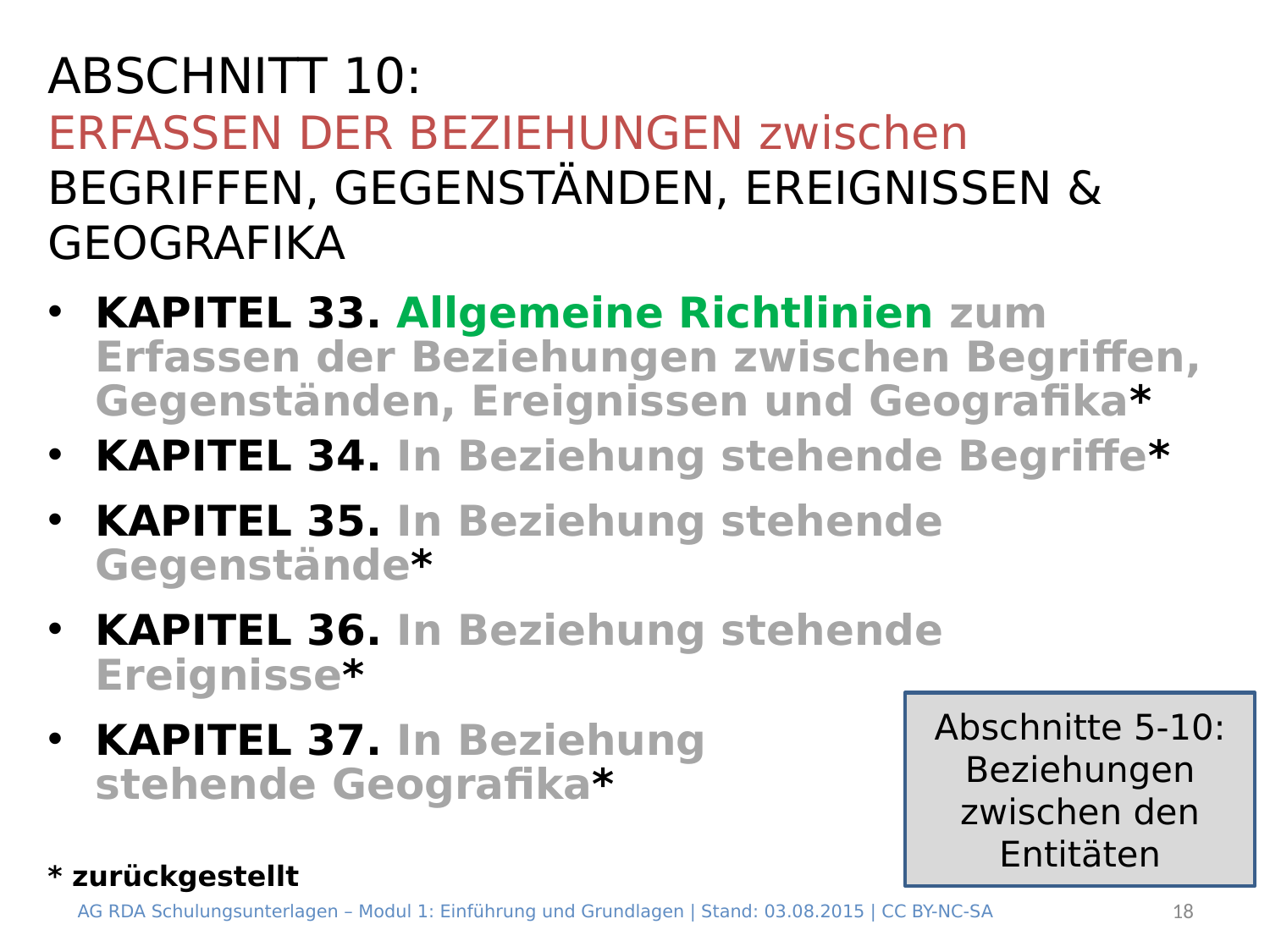

ABSCHNITT 10:
ERFASSEN DER BEZIEHUNGEN zwischen
BEGRIFFEN, GEGENSTÄNDEN, EREIGNISSEN & GEOGRAFIKA
KAPITEL 33. Allgemeine Richtlinien zum Erfassen der Beziehungen zwischen Begriffen, Gegenständen, Ereignissen und Geografika*
KAPITEL 34. In Beziehung stehende Begriffe*
KAPITEL 35. In Beziehung stehende Gegenstände*
KAPITEL 36. In Beziehung stehende Ereignisse*
KAPITEL 37. In Beziehung
stehende Geografika*

* zurückgestellt

Abschnitte 5-10: Beziehungen zwischen den Entitäten
AG RDA Schulungsunterlagen – Modul 1: Einführung und Grundlagen | Stand: 03.08.2015 | CC BY-NC-SA
18